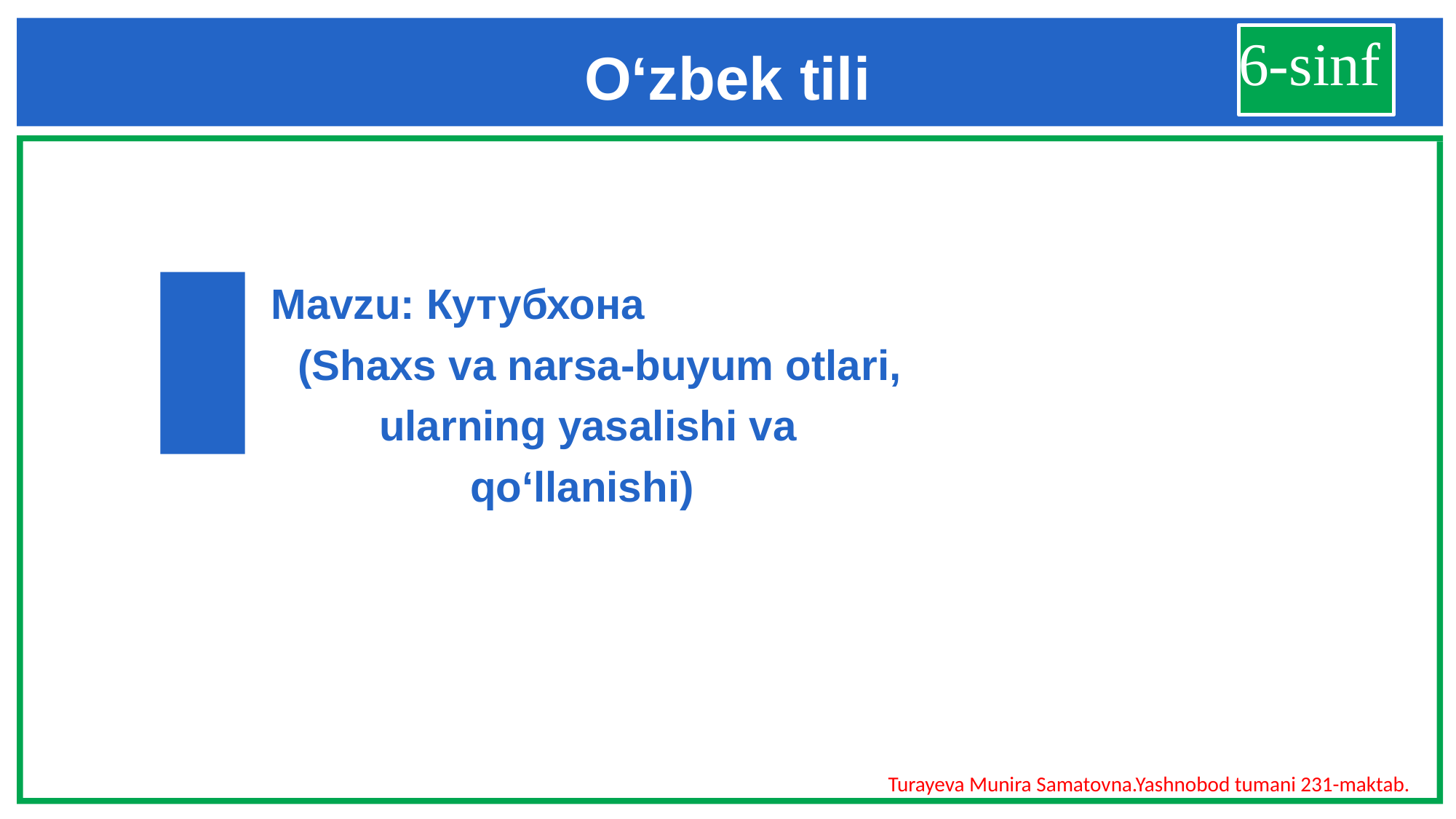

6-sinf

O‘zbek tili
Mavzu: Кутубхона                         (Shaxs va narsa-buyum otlari, ularning yasalishi va qo‘llanishi)

Turayeva Munira Samatovna.Yashnobod tumani 231-maktab.